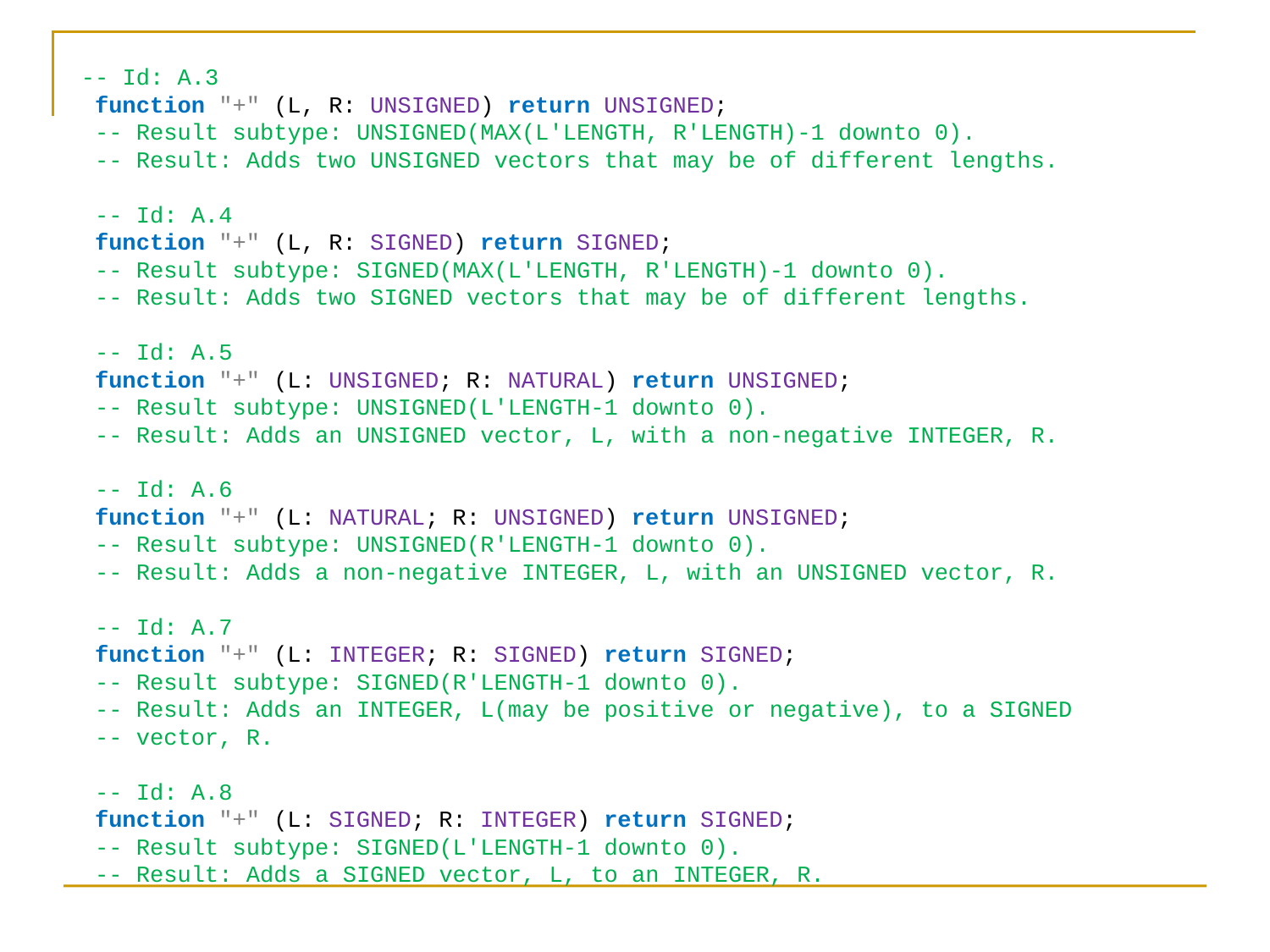

-- Id: A.3
  function "+" (L, R: UNSIGNED) return UNSIGNED;
  -- Result subtype: UNSIGNED(MAX(L'LENGTH, R'LENGTH)-1 downto 0).
  -- Result: Adds two UNSIGNED vectors that may be of different lengths.

  -- Id: A.4
  function "+" (L, R: SIGNED) return SIGNED;
  -- Result subtype: SIGNED(MAX(L'LENGTH, R'LENGTH)-1 downto 0).
  -- Result: Adds two SIGNED vectors that may be of different lengths.

  -- Id: A.5
  function "+" (L: UNSIGNED; R: NATURAL) return UNSIGNED;
  -- Result subtype: UNSIGNED(L'LENGTH-1 downto 0).
  -- Result: Adds an UNSIGNED vector, L, with a non-negative INTEGER, R.

  -- Id: A.6
  function "+" (L: NATURAL; R: UNSIGNED) return UNSIGNED;
  -- Result subtype: UNSIGNED(R'LENGTH-1 downto 0).
  -- Result: Adds a non-negative INTEGER, L, with an UNSIGNED vector, R.

  -- Id: A.7
  function "+" (L: INTEGER; R: SIGNED) return SIGNED;
  -- Result subtype: SIGNED(R'LENGTH-1 downto 0).
  -- Result: Adds an INTEGER, L(may be positive or negative), to a SIGNED
  -- vector, R.

  -- Id: A.8
  function "+" (L: SIGNED; R: INTEGER) return SIGNED;
  -- Result subtype: SIGNED(L'LENGTH-1 downto 0).
  -- Result: Adds a SIGNED vector, L, to an INTEGER, R.